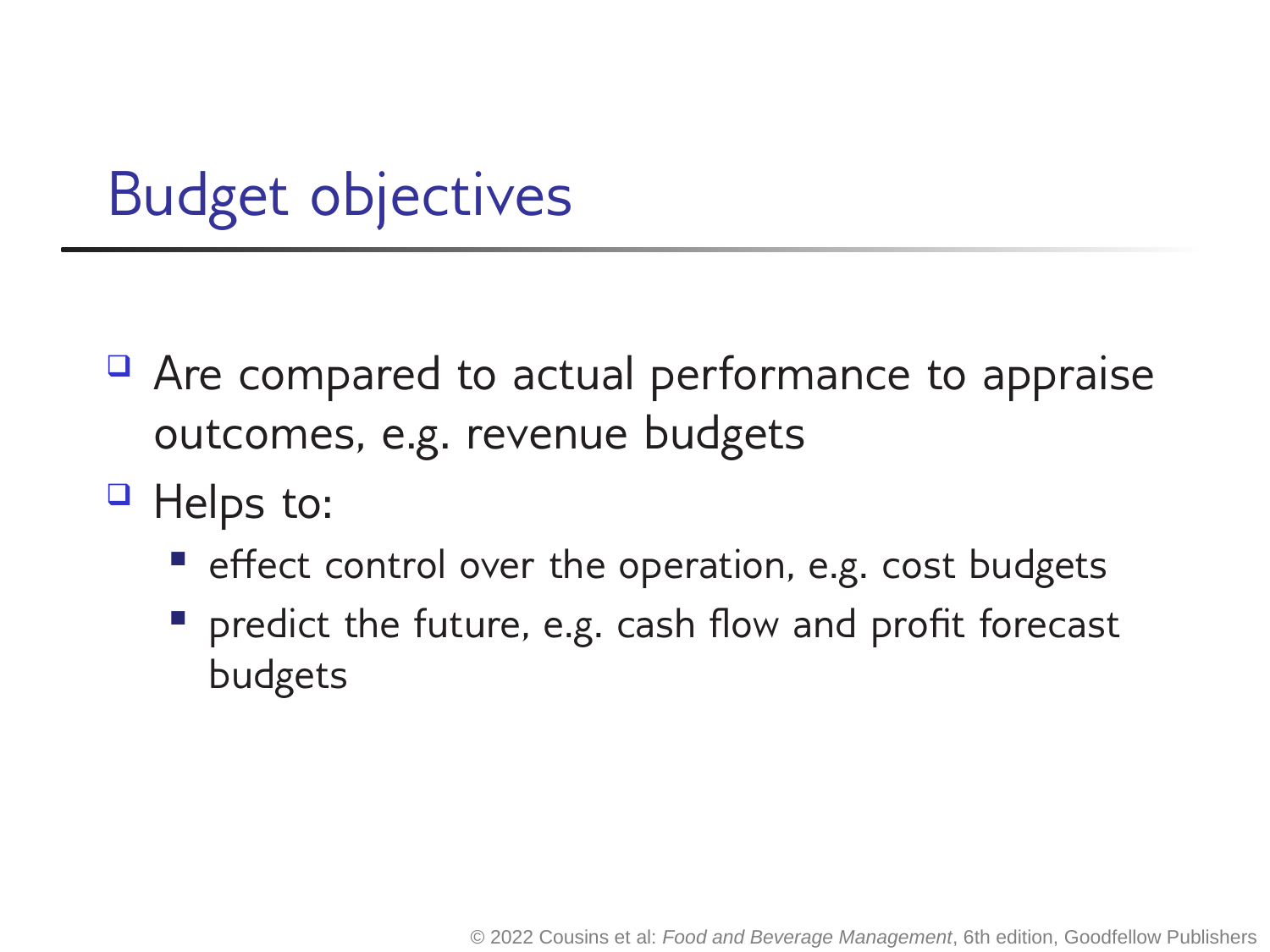

# Budget objectives

Are compared to actual performance to appraise outcomes, e.g. revenue budgets
Helps to:
effect control over the operation, e.g. cost budgets
predict the future, e.g. cash flow and profit forecast budgets